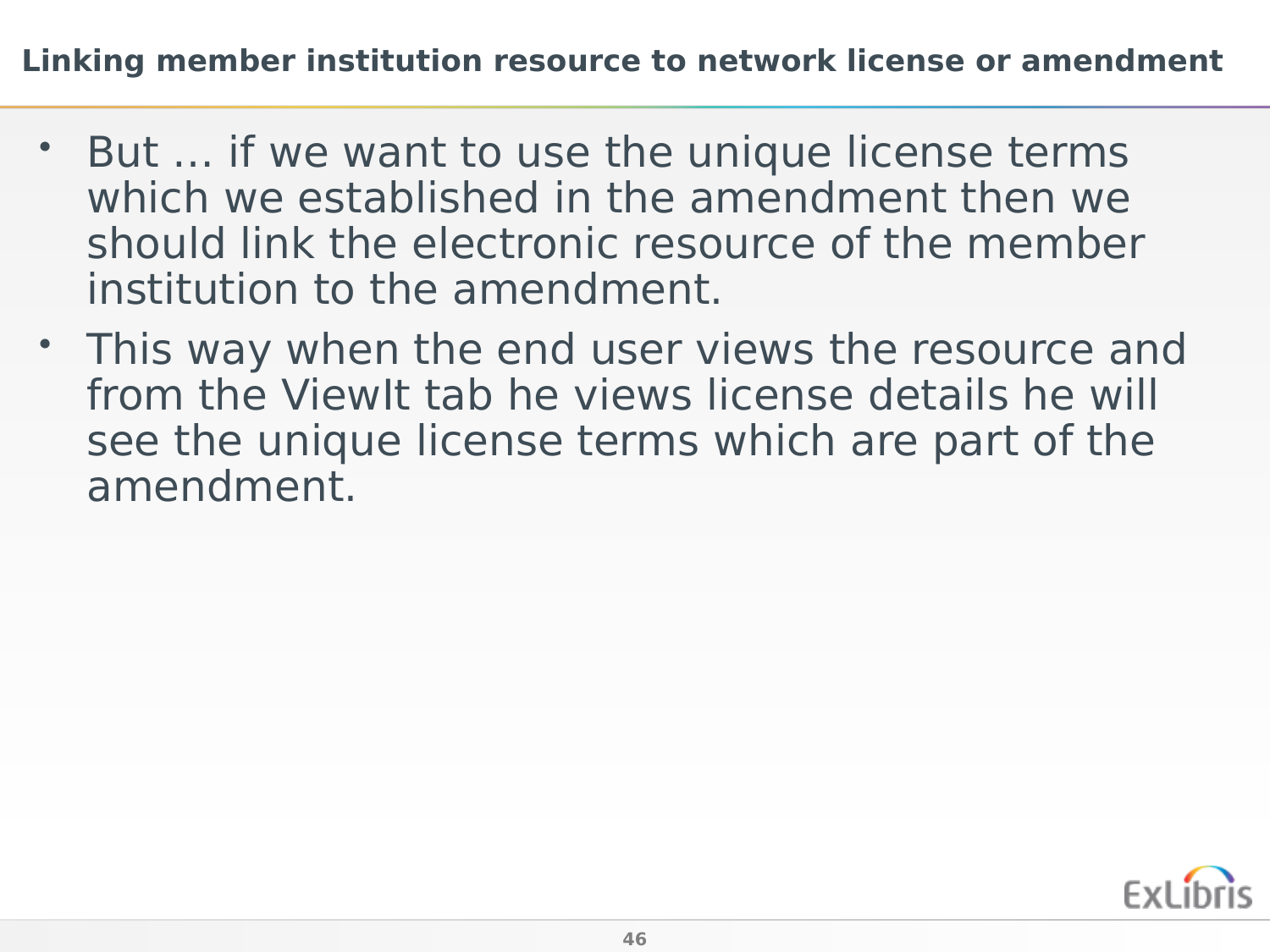

Linking member institution resource to network license or amendment
But … if we want to use the unique license terms which we established in the amendment then we should link the electronic resource of the member institution to the amendment.
This way when the end user views the resource and from the ViewIt tab he views license details he will see the unique license terms which are part of the amendment.